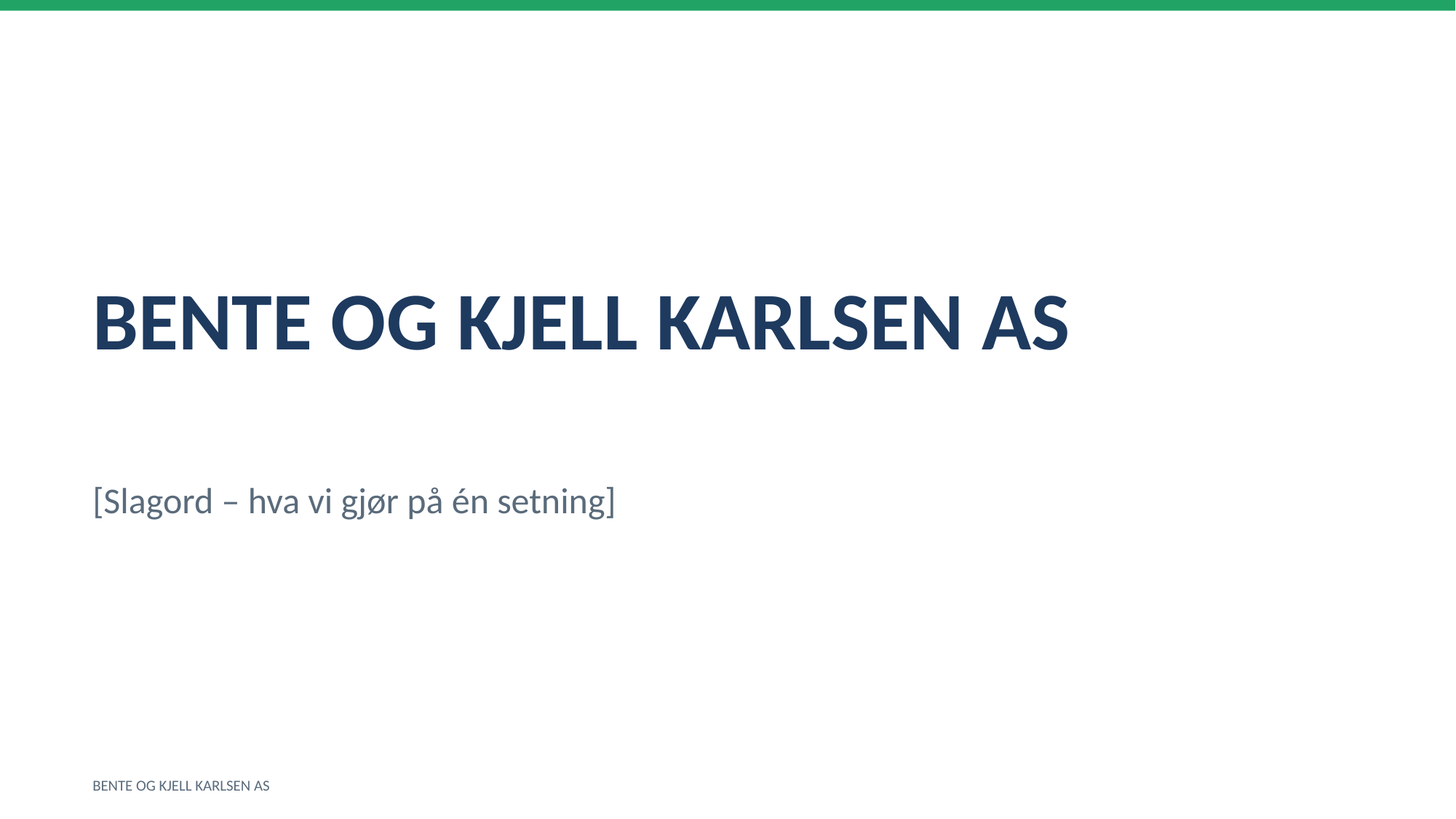

BENTE OG KJELL KARLSEN AS
[Slagord – hva vi gjør på én setning]
BENTE OG KJELL KARLSEN AS